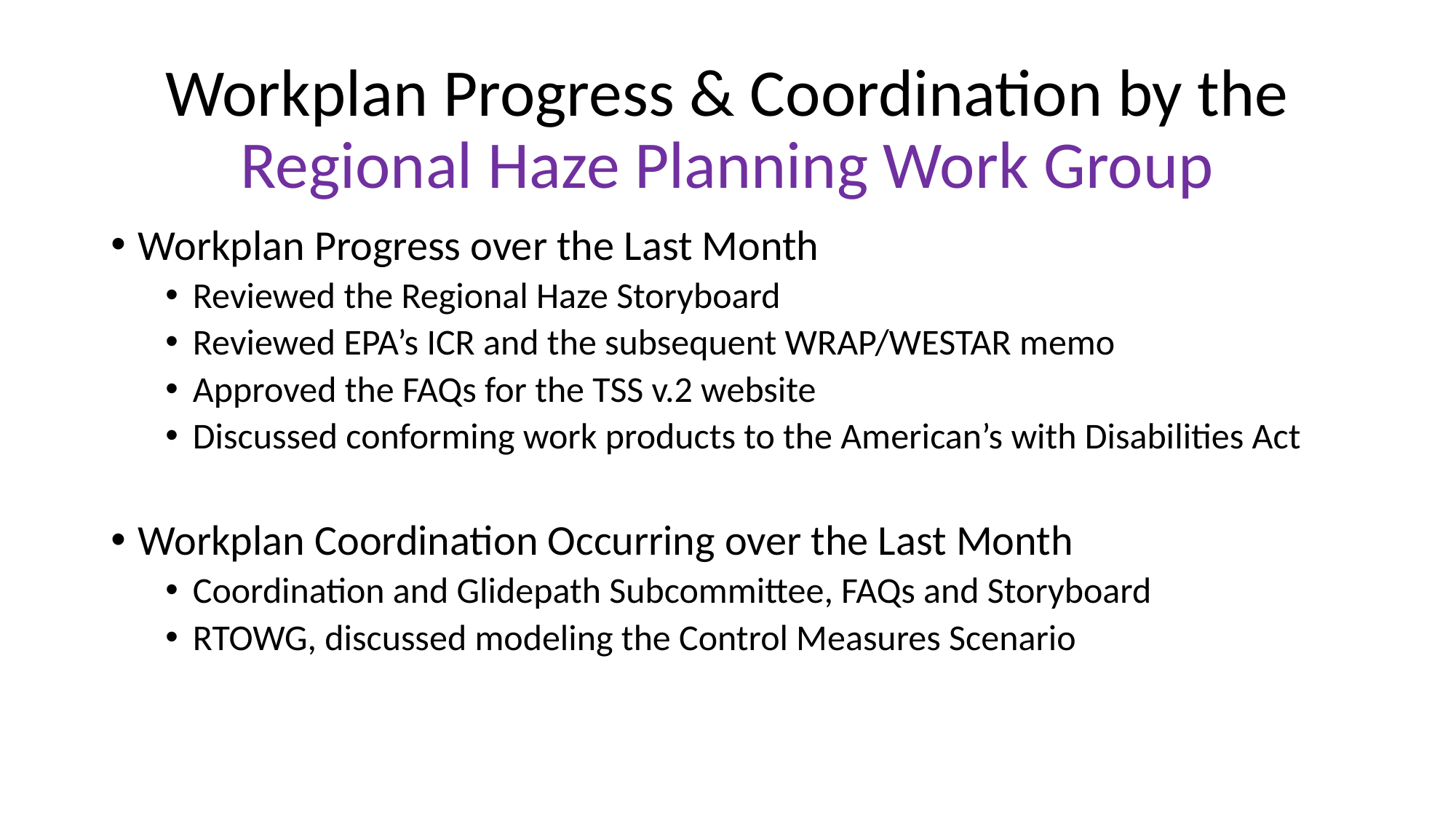

# Workplan Progress & Coordination by the Regional Haze Planning Work Group
Workplan Progress over the Last Month
Reviewed the Regional Haze Storyboard
Reviewed EPA’s ICR and the subsequent WRAP/WESTAR memo
Approved the FAQs for the TSS v.2 website
Discussed conforming work products to the American’s with Disabilities Act

Workplan Coordination Occurring over the Last Month
Coordination and Glidepath Subcommittee, FAQs and Storyboard
RTOWG, discussed modeling the Control Measures Scenario